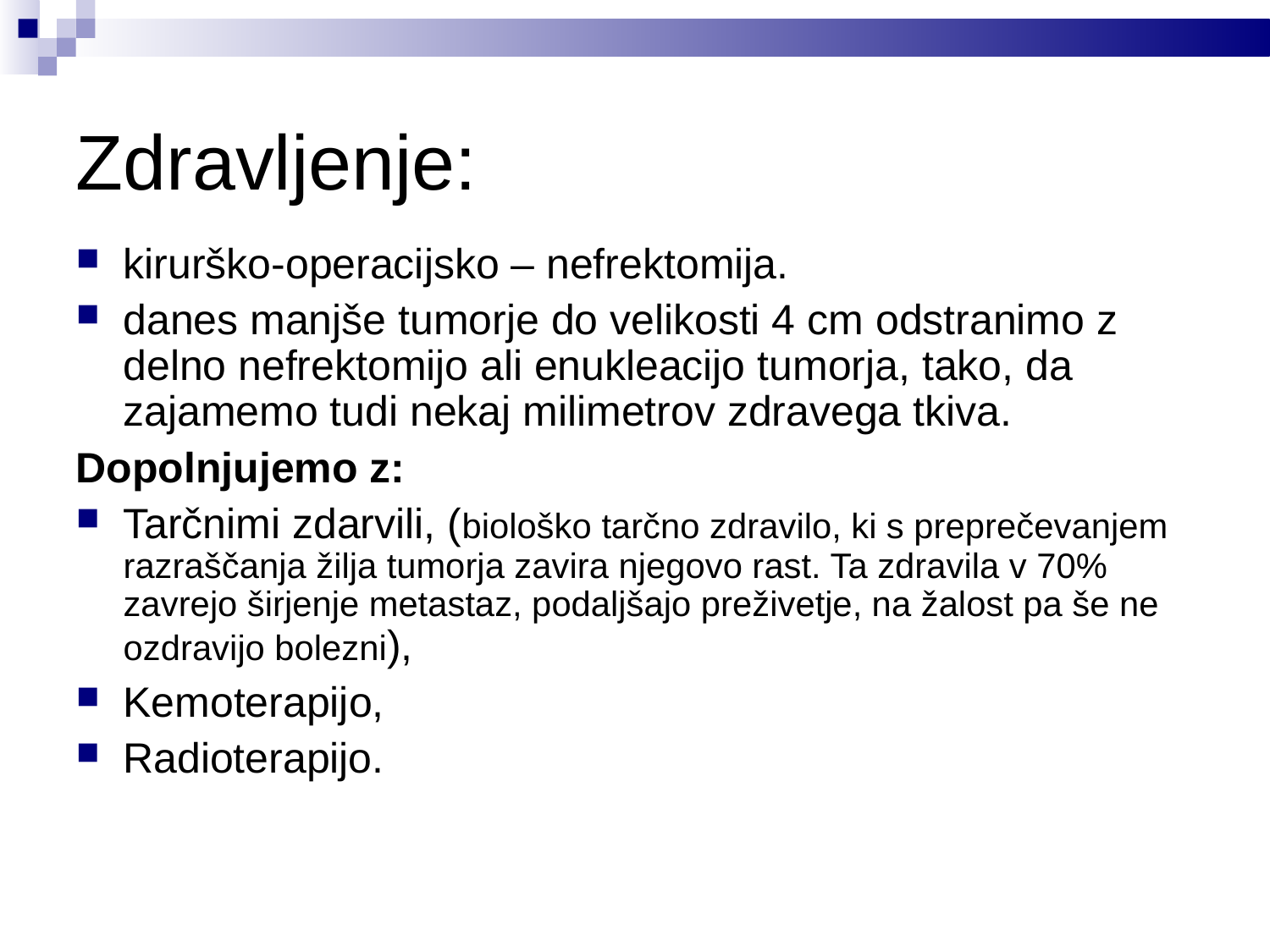

Zdravljenje:
kirurško-operacijsko – nefrektomija.
danes manjše tumorje do velikosti 4 cm odstranimo z delno nefrektomijo ali enukleacijo tumorja, tako, da zajamemo tudi nekaj milimetrov zdravega tkiva.
Dopolnjujemo z:
Tarčnimi zdarvili, (biološko tarčno zdravilo, ki s preprečevanjem razraščanja žilja tumorja zavira njegovo rast. Ta zdravila v 70% zavrejo širjenje metastaz, podaljšajo preživetje, na žalost pa še ne ozdravijo bolezni),
Kemoterapijo,
Radioterapijo.